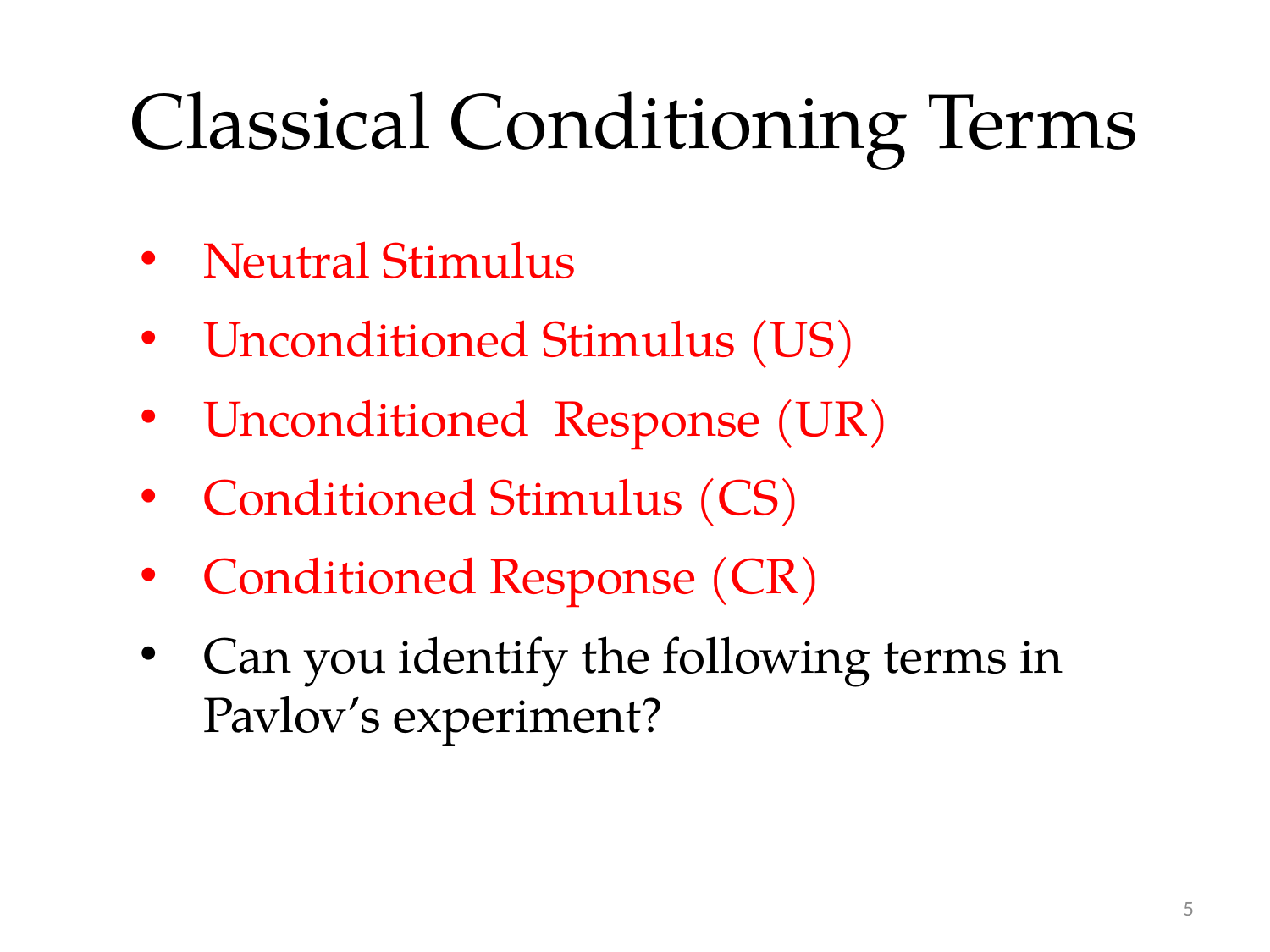

# Classical Conditioning Terms
Neutral Stimulus
Unconditioned Stimulus (US)
Unconditioned  Response (UR)
Conditioned Stimulus (CS)
Conditioned Response (CR)
Can you identify the following terms in Pavlov’s experiment?

5